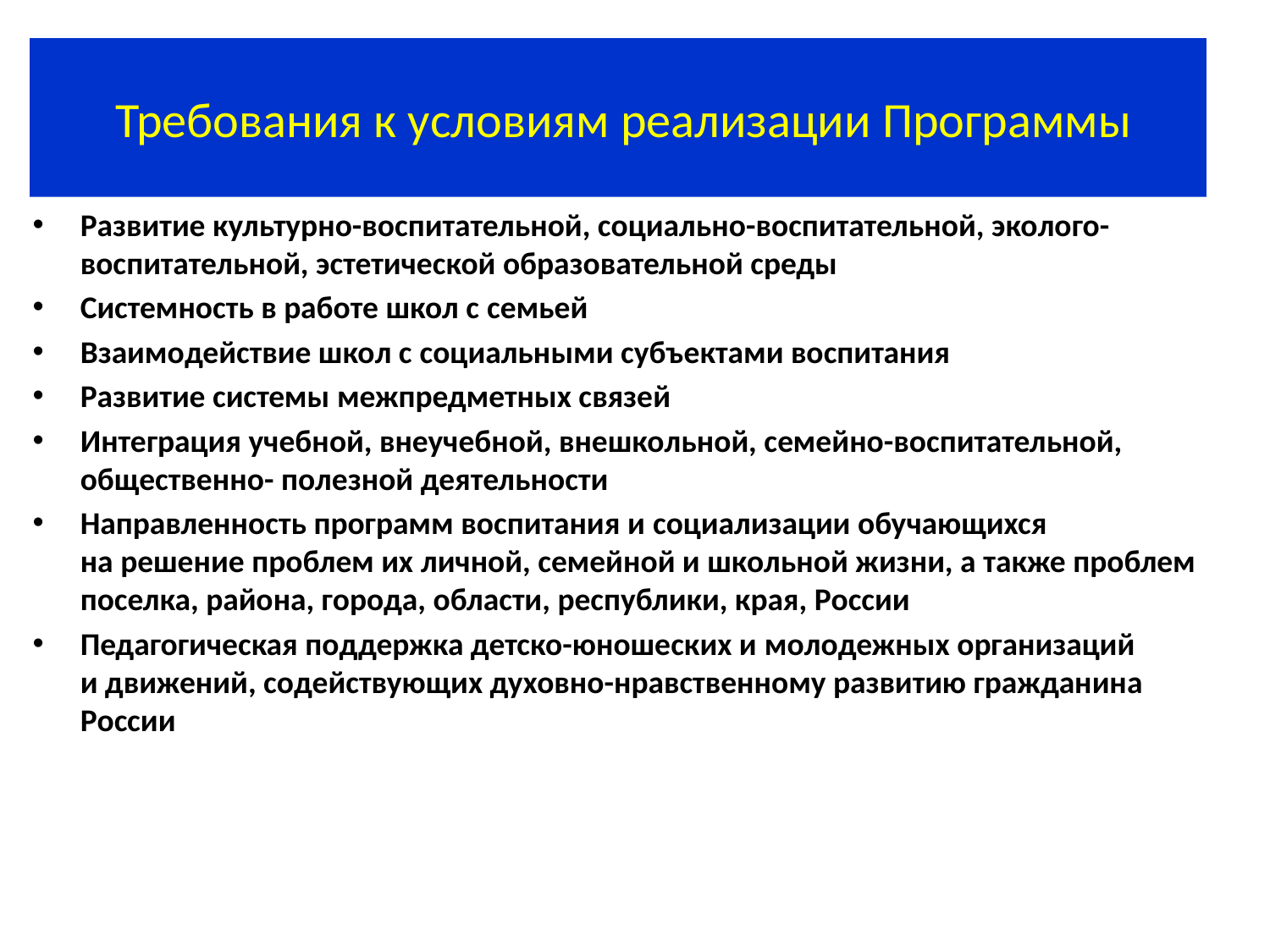

# Требования к условиям реализации Программы
Развитие культурно-воспитательной, социально-воспитательной, эколого-воспитательной, эстетической образовательной среды
Системность в работе школ с семьей
Взаимодействие школ с социальными субъектами воспитания
Развитие системы межпредметных связей
Интеграция учебной, внеучебной, внешкольной, семейно-воспитательной, общественно- полезной деятельности
Направленность программ воспитания и социализации обучающихся на решение проблем их личной, семейной и школьной жизни, а также проблем поселка, района, города, области, республики, края, России
Педагогическая поддержка детско-юношеских и молодежных организаций и движений, содействующих духовно-нравственному развитию гражданина России